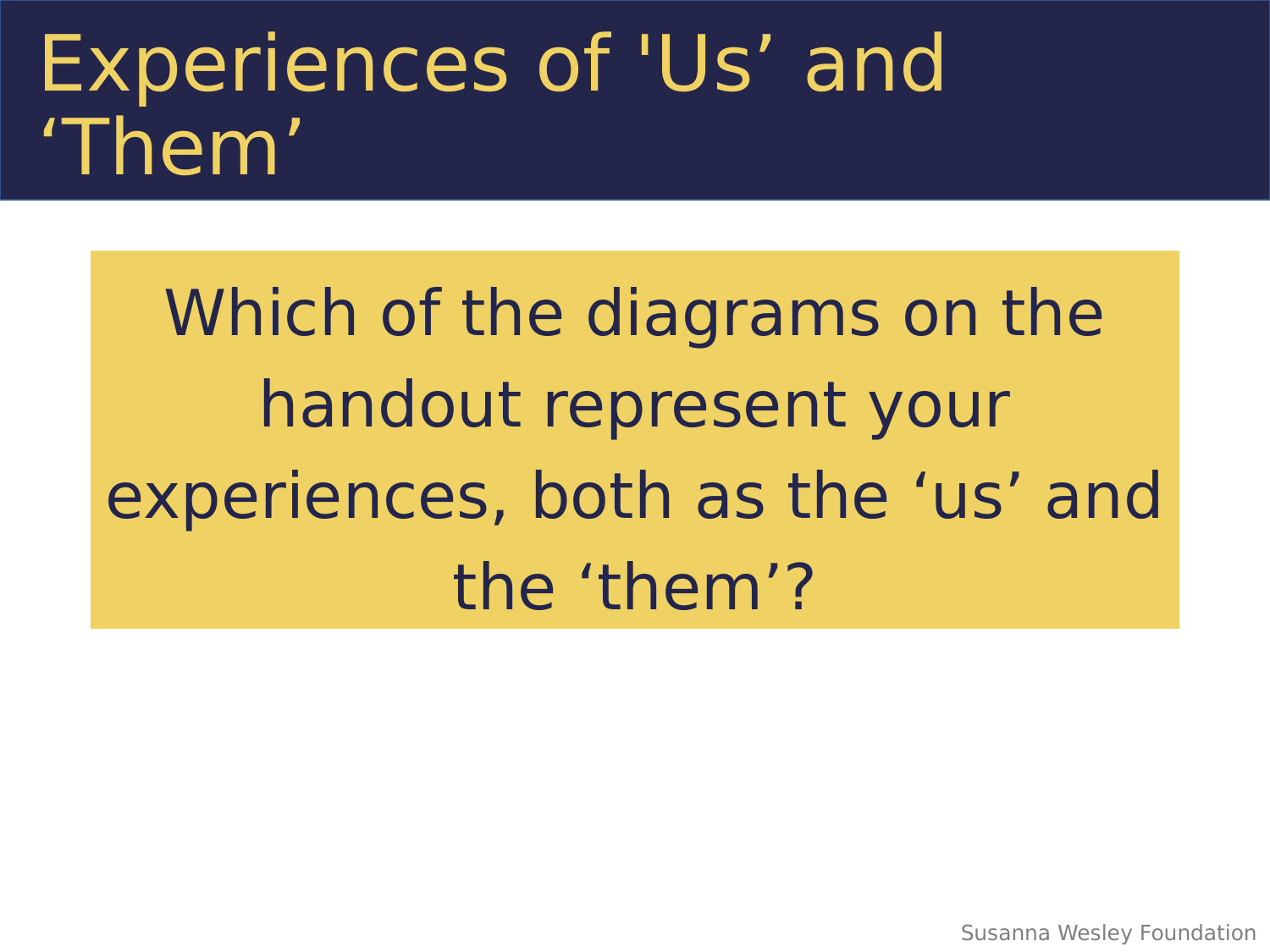

# Experiences of 'Us’ and ‘Them’
Which of the diagrams on the handout represent your experiences, both as the ‘us’ and the ‘them’?
Susanna Wesley Foundation